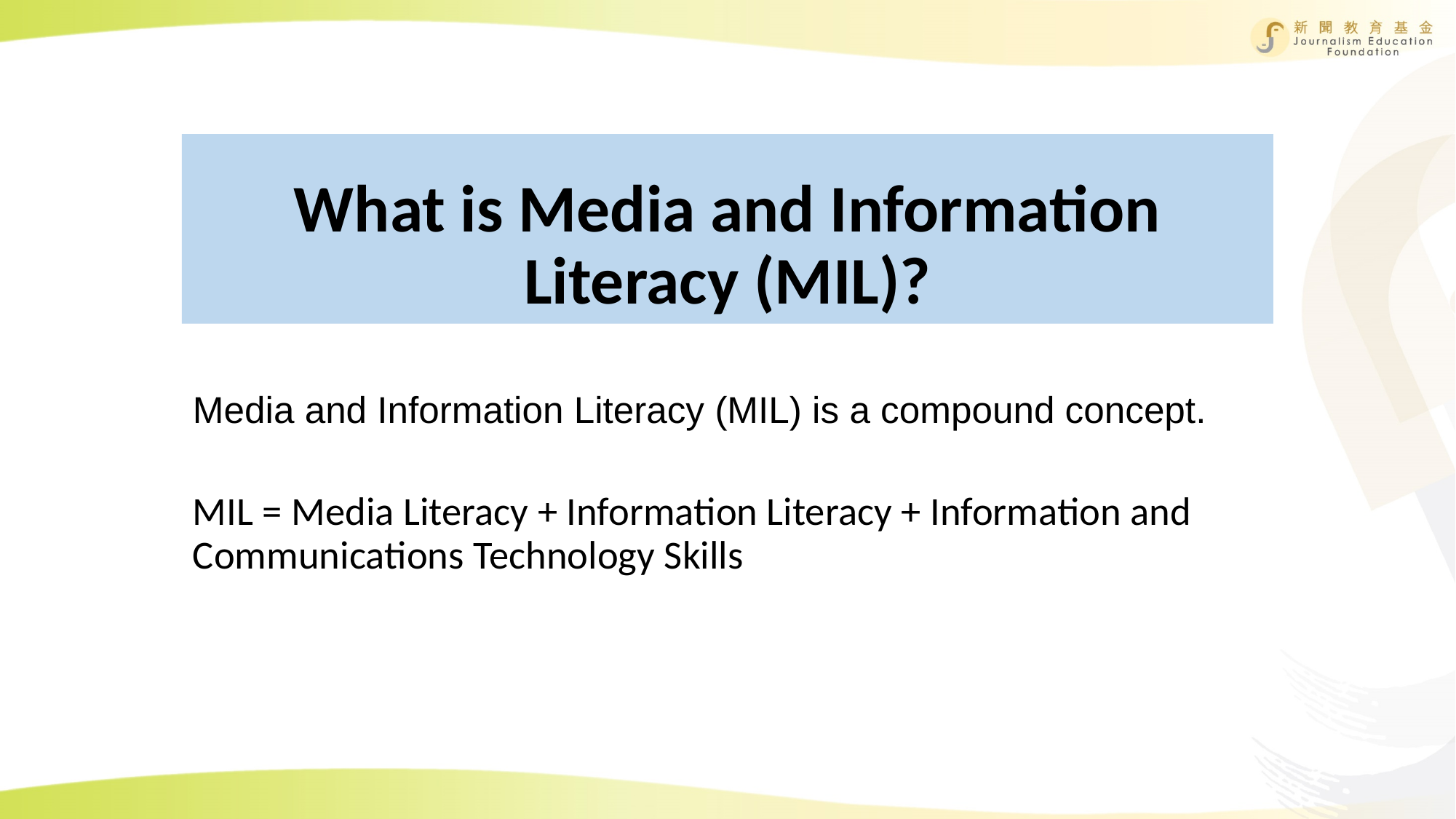

# What is Media and Information Literacy (MIL)?
Media and Information Literacy (MIL) is a compound concept.

MIL = Media Literacy + Information Literacy + Information and Communications Technology Skills